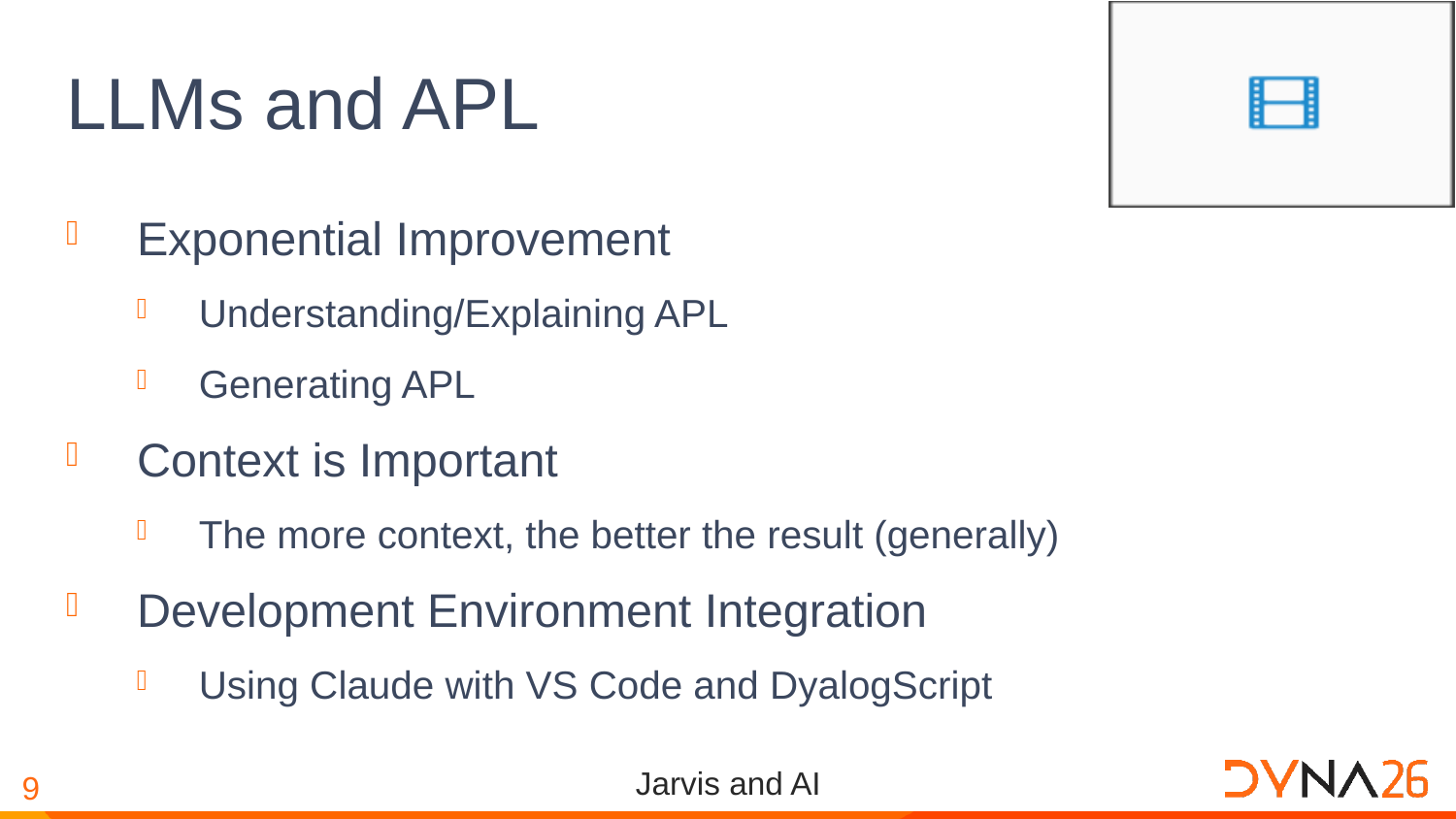

# LLMs and APL
Exponential Improvement
Understanding/Explaining APL
Generating APL
Context is Important
The more context, the better the result (generally)
Development Environment Integration
Using Claude with VS Code and DyalogScript